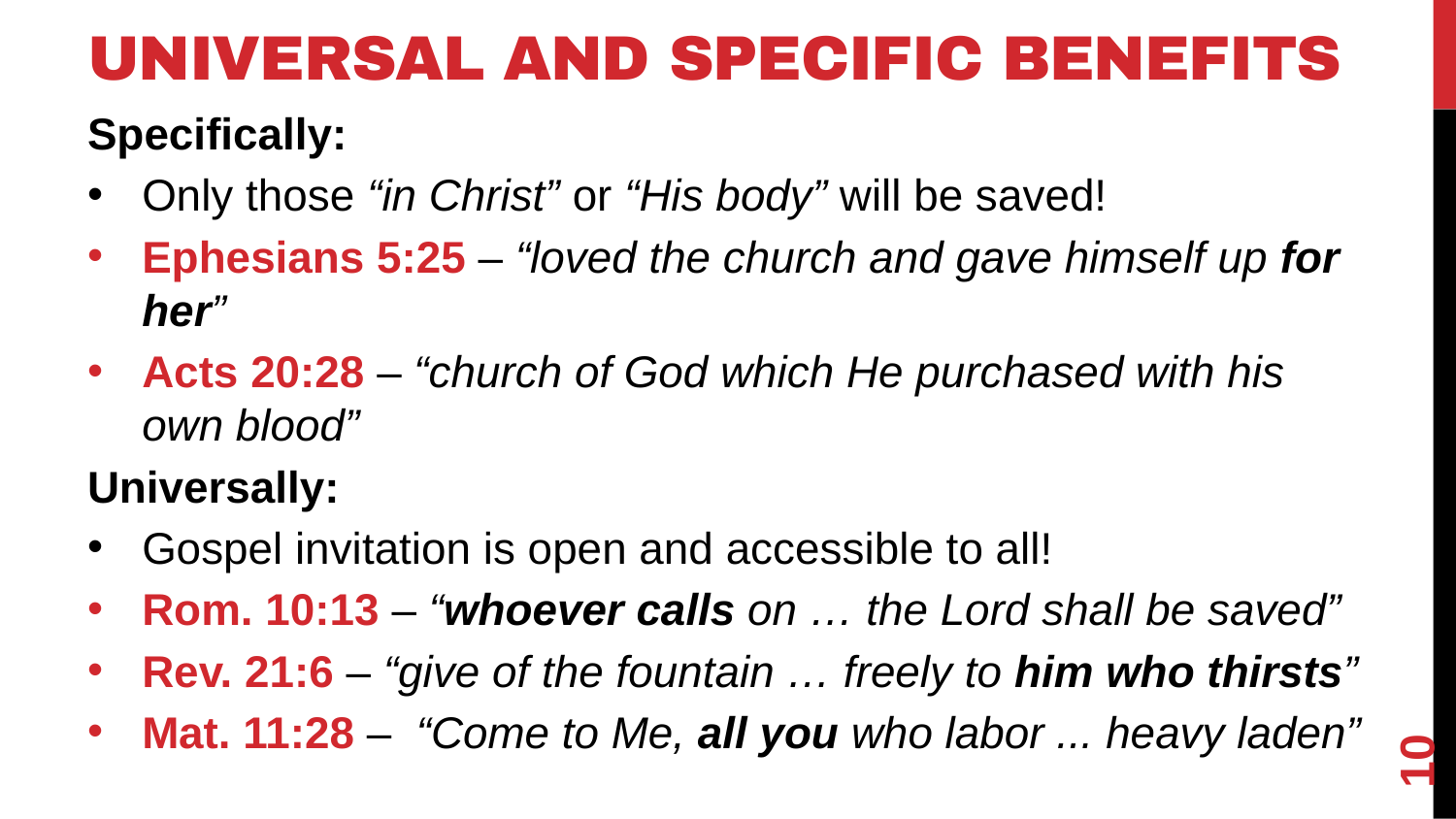

# Universal and Specific Benefits
Specifically:
Only those “in Christ” or “His body” will be saved!
Ephesians 5:25 – “loved the church and gave himself up for her”
Acts 20:28 – “church of God which He purchased with his own blood”
Universally:
Gospel invitation is open and accessible to all!
Rom. 10:13 – “whoever calls on … the Lord shall be saved”
Rev. 21:6 – “give of the fountain … freely to him who thirsts”
Mat. 11:28 –  “Come to Me, all you who labor ... heavy laden”
10